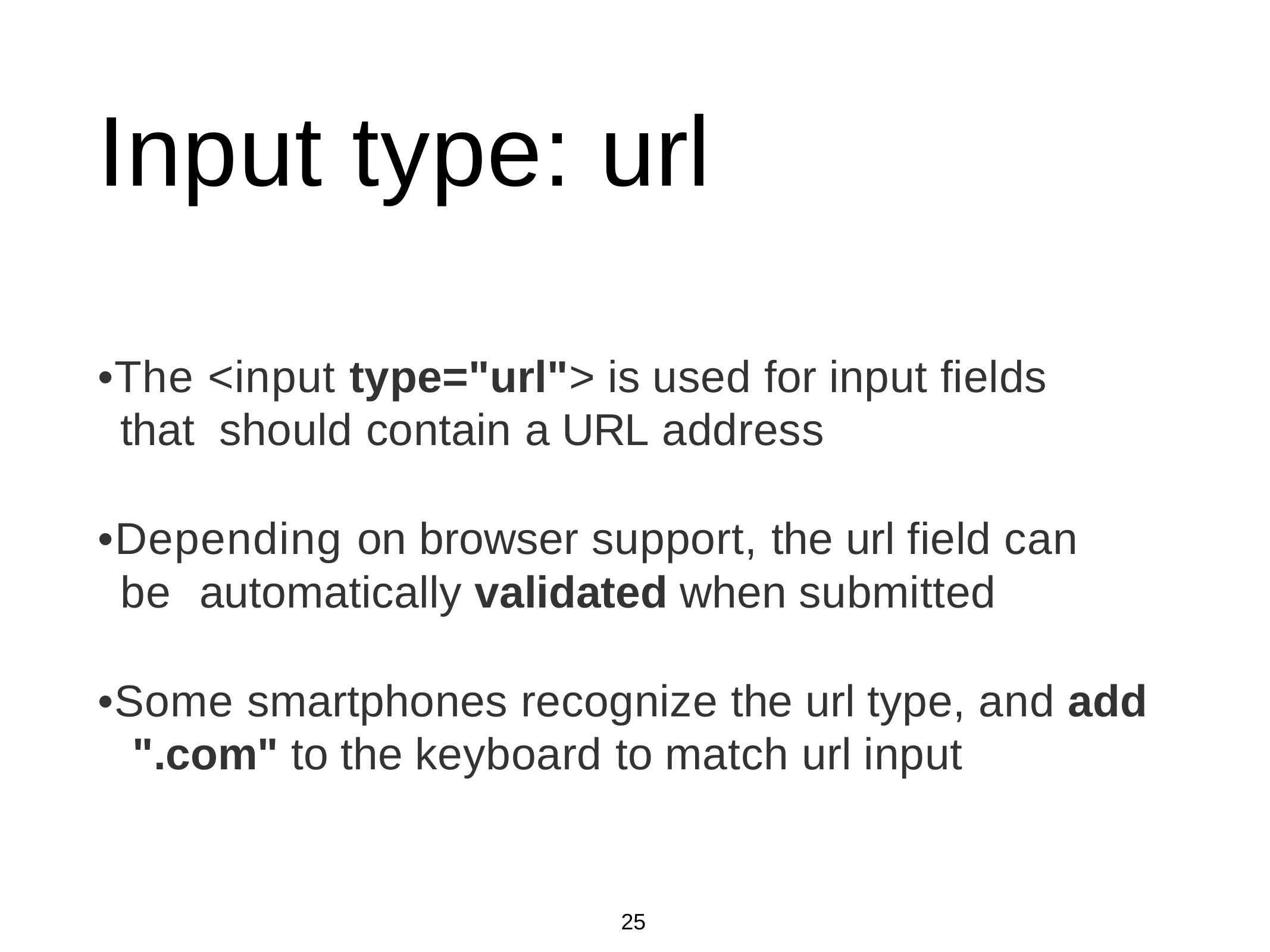

# Input type: url
•The <input type="url"> is used for input fields that  should contain a URL address

•Depending on browser support, the url field can be  automatically validated when submitted

•Some smartphones recognize the url type, and add  ".com" to the keyboard to match url input
25